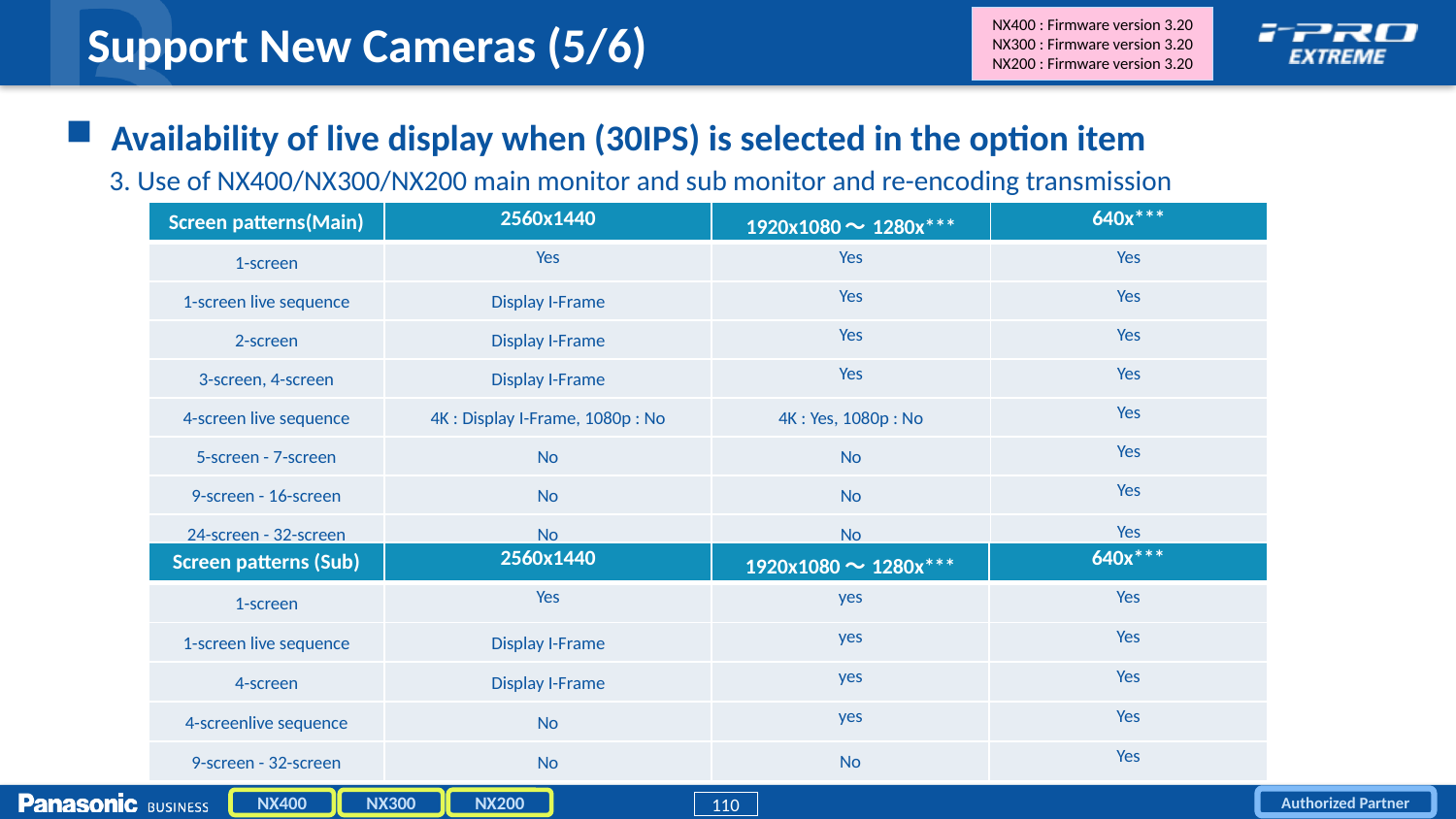

# Support New Cameras (5/6)
NX400 : Firmware version 3.20
NX300 : Firmware version 3.20
NX200 : Firmware version 3.20
Availability of live display when (30IPS) is selected in the option item
      3. Use of NX400/NX300/NX200 main monitor and sub monitor and re-encoding transmission
| Screen patterns(Main) | 2560x1440 | 1920x1080～1280x\*\*\* | 640x\*\*\* |
| --- | --- | --- | --- |
| 1-screen | Yes | Yes | Yes |
| 1-screen live sequence | Display I-Frame | Yes | Yes |
| 2-screen | Display I-Frame | Yes | Yes |
| 3-screen, 4-screen | Display I-Frame | Yes | Yes |
| 4-screen live sequence | 4K : Display I-Frame, 1080p : No | 4K : Yes, 1080p : No | Yes |
| 5-screen - 7-screen | No | No | Yes |
| 9-screen - 16-screen | No | No | Yes |
| 24-screen - 32-screen | No | No | Yes |
| Screen patterns (Sub) | 2560x1440 | 1920x1080～1280x\*\*\* | 640x\*\*\* |
| --- | --- | --- | --- |
| 1-screen | Yes | yes | Yes |
| 1-screen live sequence | Display I-Frame | yes | Yes |
| 4-screen | Display I-Frame | yes | Yes |
| 4-screenlive sequence | No | yes | Yes |
| 9-screen - 32-screen | No | No | Yes |
NX200
NX400
NX300